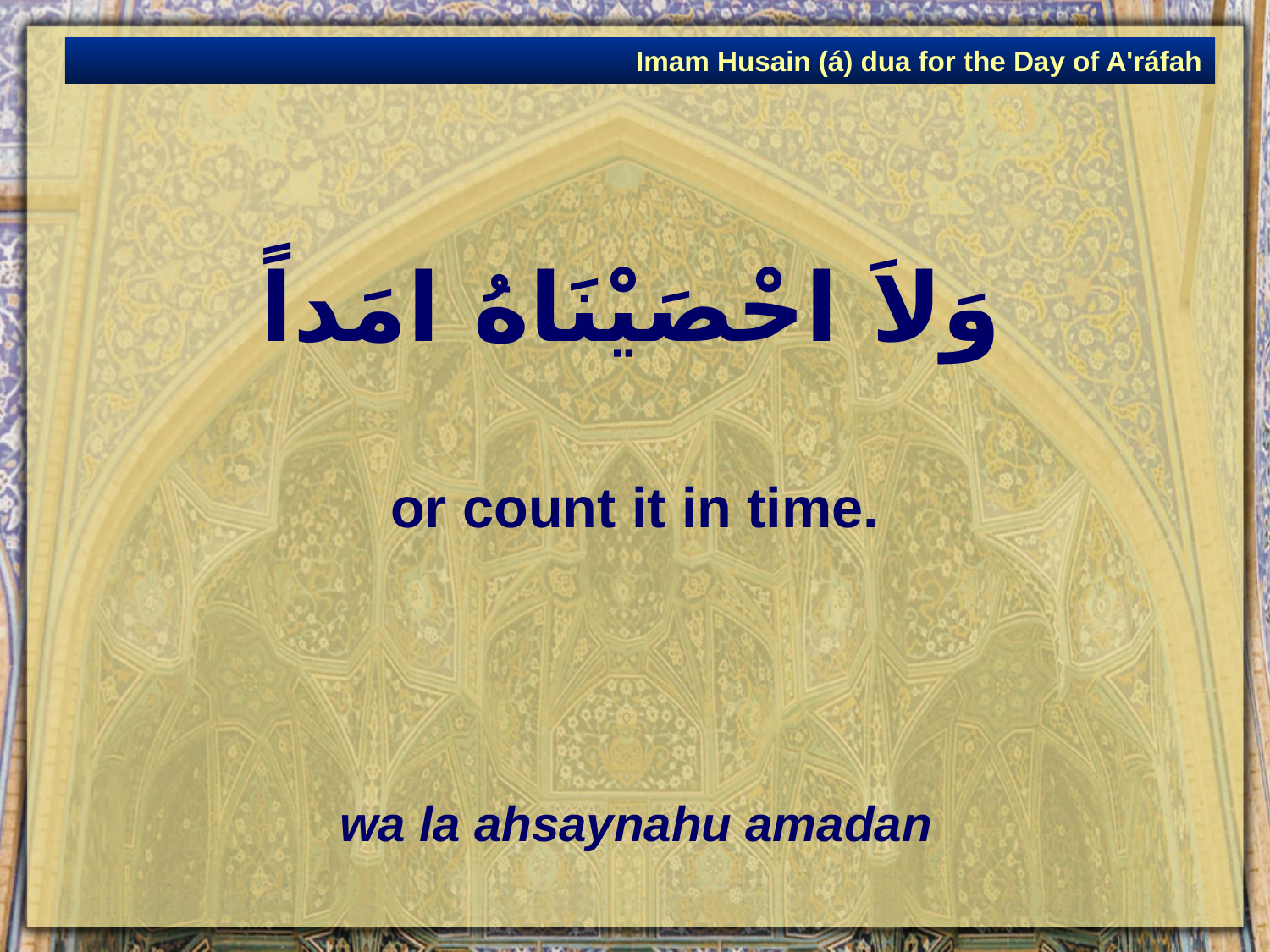

Imam Husain (á) dua for the Day of A'ráfah
# وَلاَ احْصَيْنَاهُ امَداً
or count it in time.
wa la ahsaynahu amadan